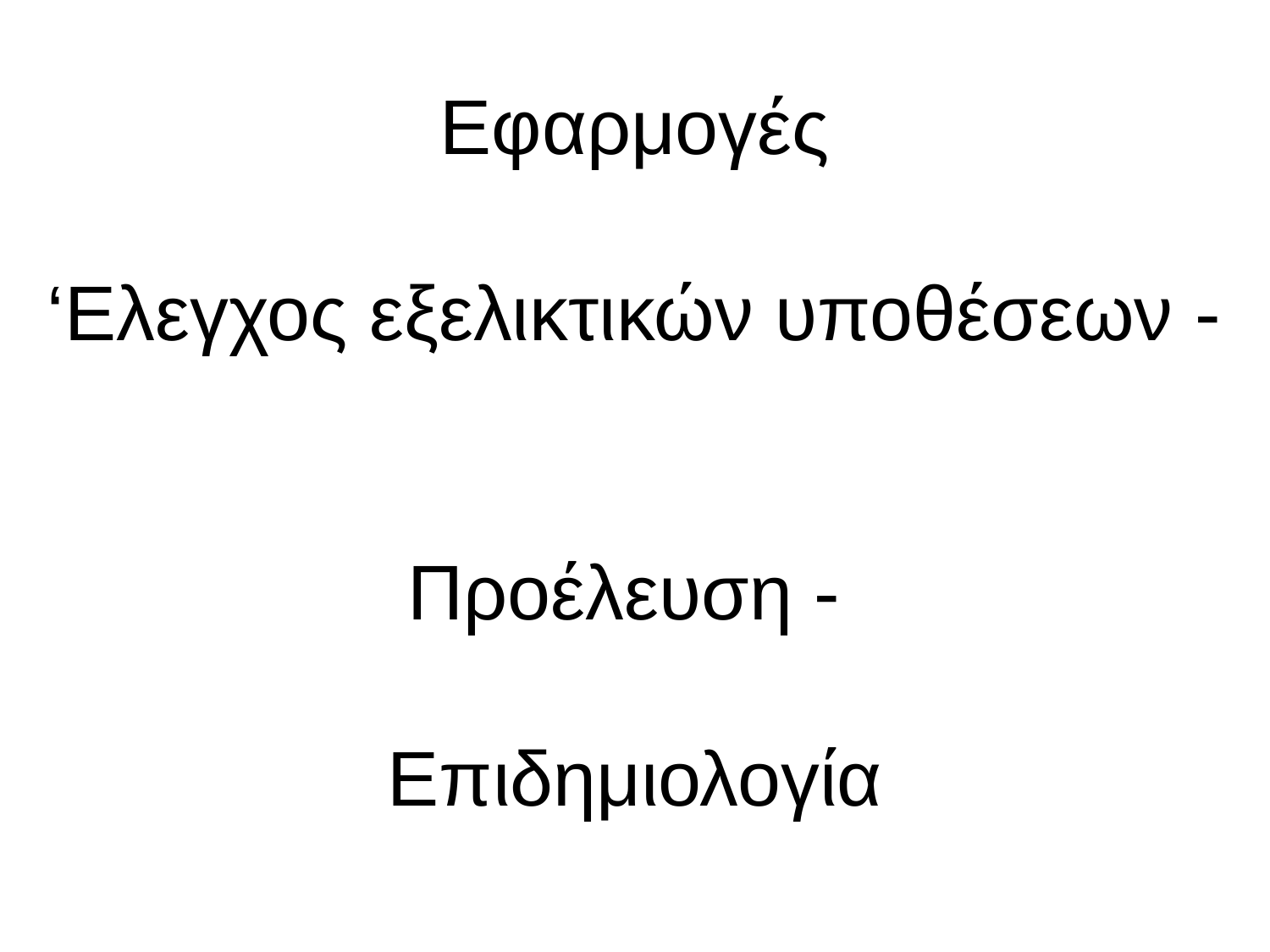

# Εφαρμογές ‘Ελεγχος εξελικτικών υποθέσεων - Προέλευση - Επιδημιολογία